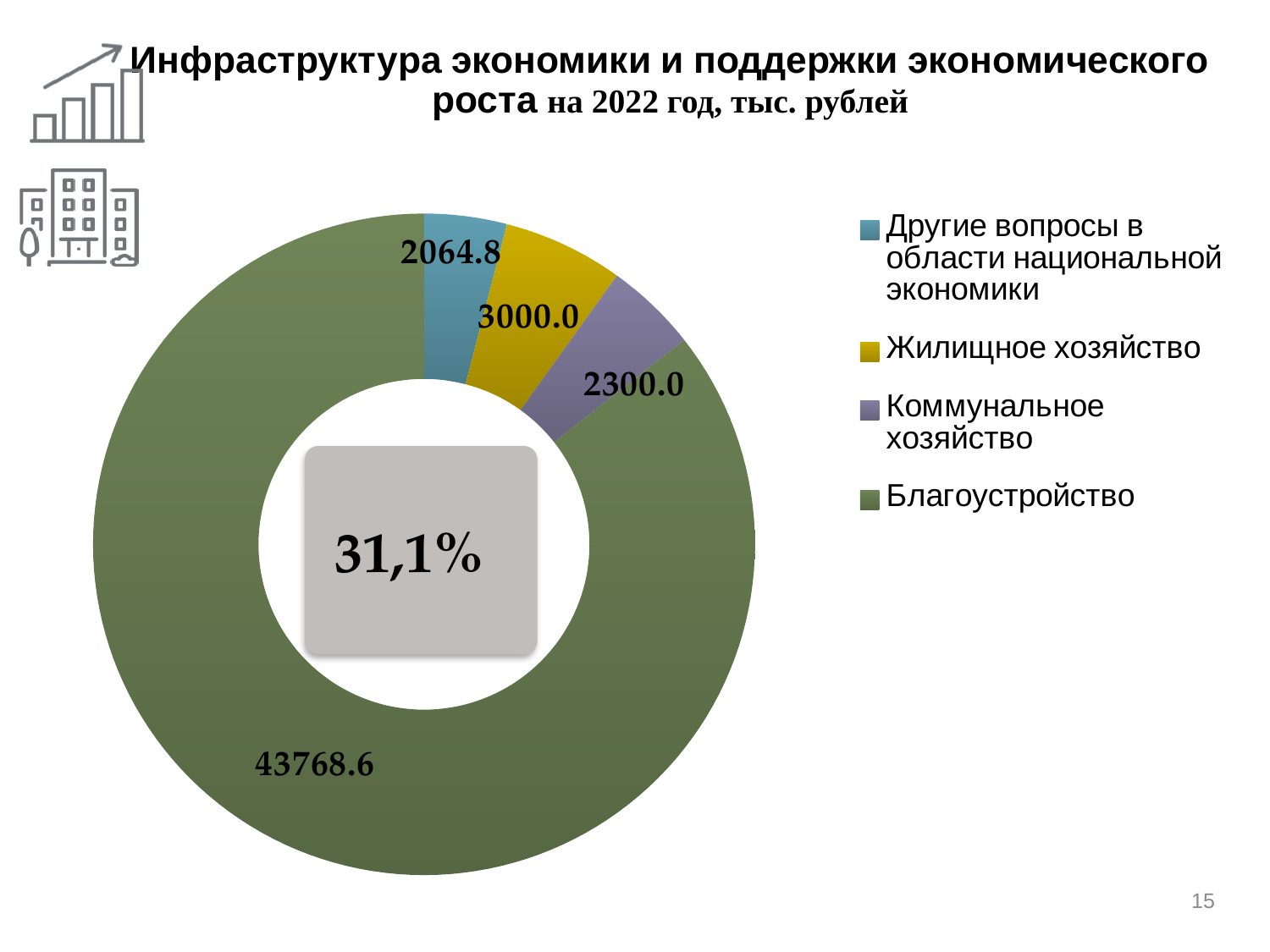

# Инфраструктура экономики и поддержки экономического роста на 2022 год, тыс. рублей

### Chart

| Category | 2019год |
|---|---|
| Другие вопросы в области национальной экономики | 2064.8 |
| Жилищное хозяйство | 3000.0 |
| Коммунальное хозяйство | 2300.0 |
| Благоустройство | 43768.6 |

31,1%
15